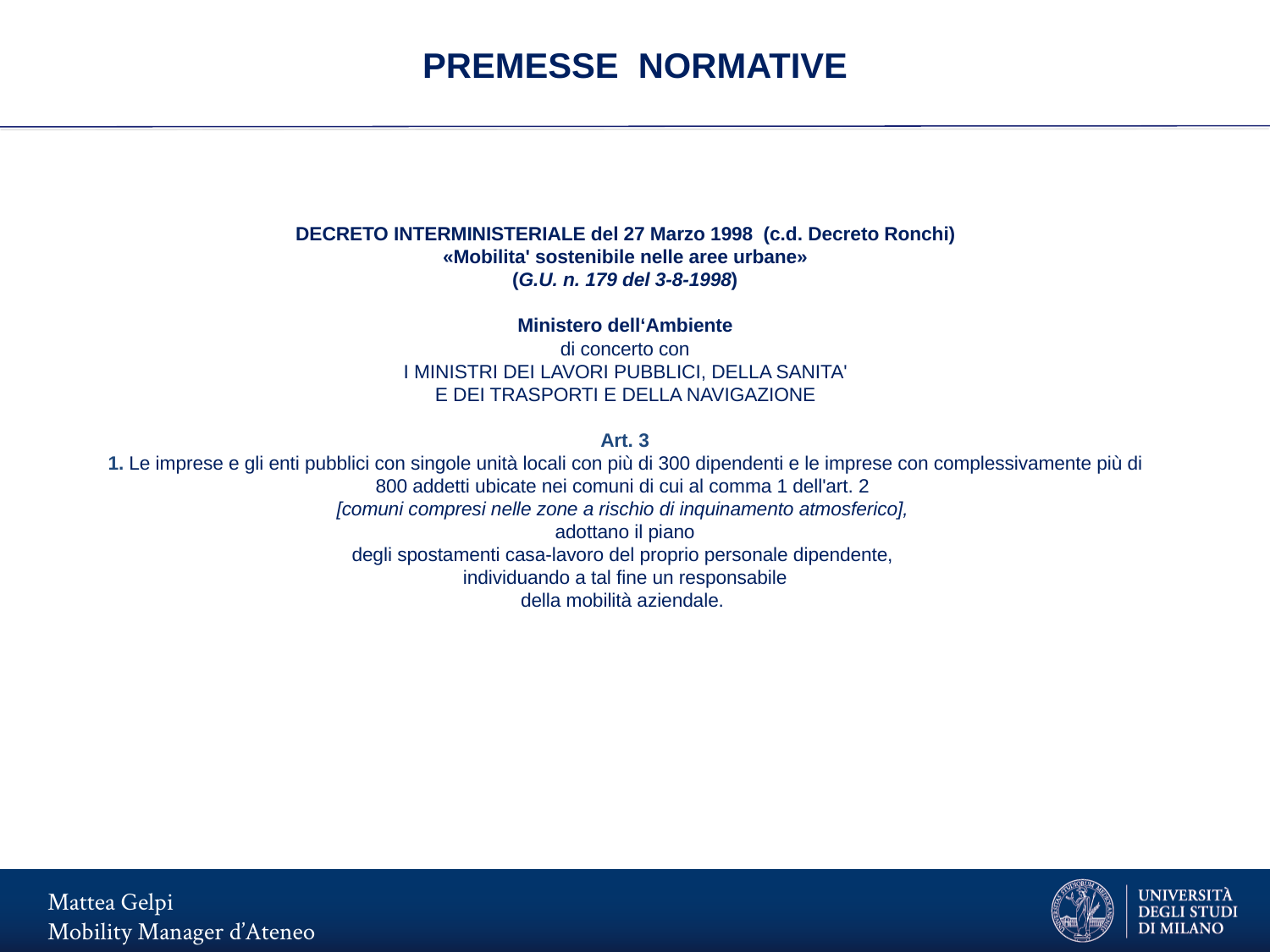

PREMESSE  NORMATIVE
# DECRETO INTERMINISTERIALE del 27 Marzo 1998  (c.d. Decreto Ronchi) «Mobilita' sostenibile nelle aree urbane» (G.U. n. 179 del 3-8-1998) Ministero dell‘Ambiente di concerto con I MINISTRI DEI LAVORI PUBBLICI, DELLA SANITA' E DEI TRASPORTI E DELLA NAVIGAZIONE Art. 3 1. Le imprese e gli enti pubblici con singole unità locali con più di 300 dipendenti e le imprese con complessivamente più di 800 addetti ubicate nei comuni di cui al comma 1 dell'art. 2 [comuni compresi nelle zone a rischio di inquinamento atmosferico], adottano il piano degli spostamenti casa-lavoro del proprio personale dipendente, individuando a tal fine un responsabile della mobilità aziendale.